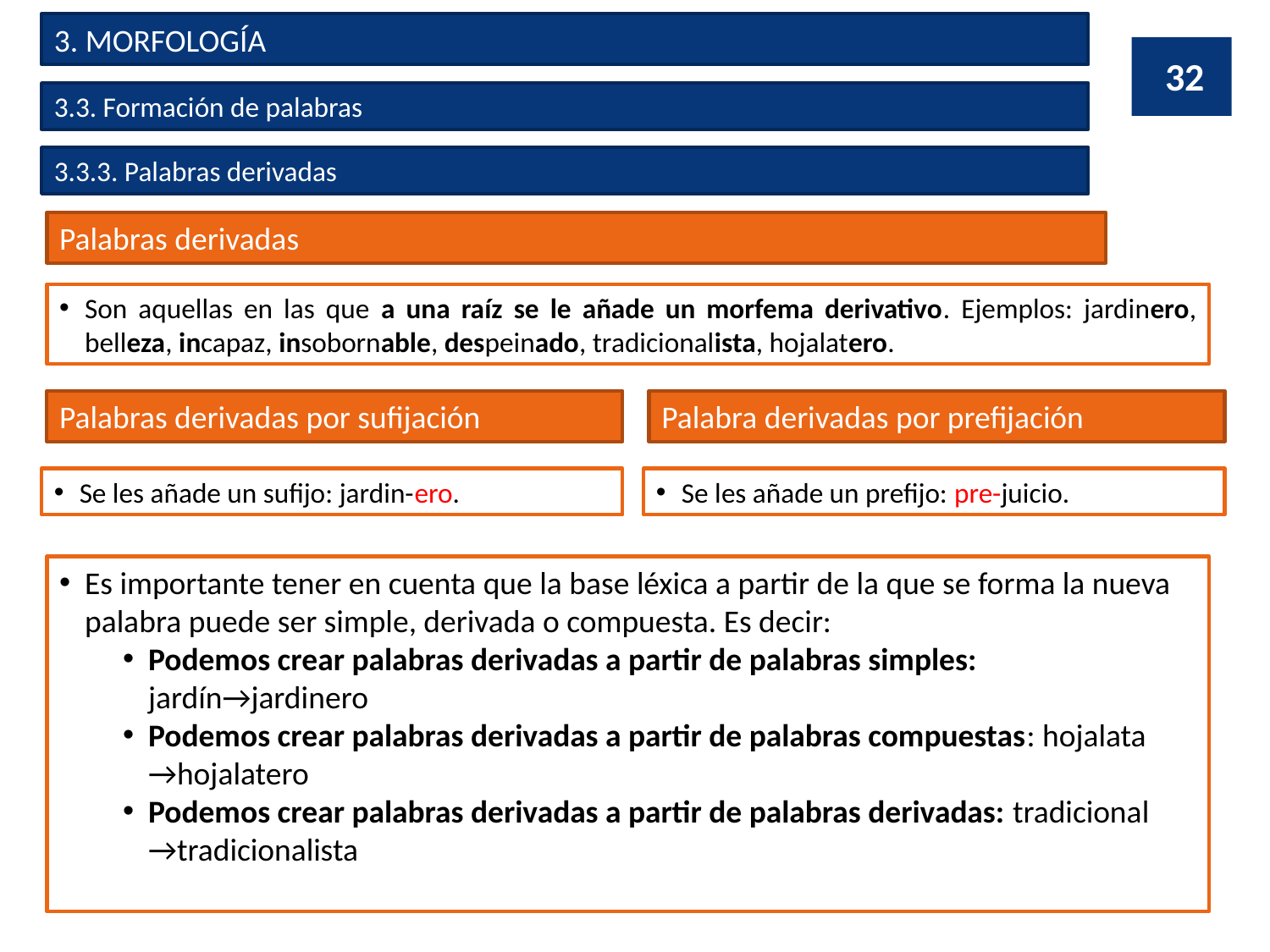

3. MORFOLOGÍA
32
3.3. Formación de palabras
3.3.3. Palabras derivadas
Palabras derivadas
Son aquellas en las que a una raíz se le añade un morfema derivativo. Ejemplos: jardinero, belleza, incapaz, insobornable, despeinado, tradicionalista, hojalatero.
Palabras derivadas por sufijación
Palabra derivadas por prefijación
Se les añade un sufijo: jardin-ero.
Se les añade un prefijo: pre-juicio.
Es importante tener en cuenta que la base léxica a partir de la que se forma la nueva palabra puede ser simple, derivada o compuesta. Es decir:
Podemos crear palabras derivadas a partir de palabras simples: jardín→jardinero
Podemos crear palabras derivadas a partir de palabras compuestas: hojalata →hojalatero
Podemos crear palabras derivadas a partir de palabras derivadas: tradicional →tradicionalista